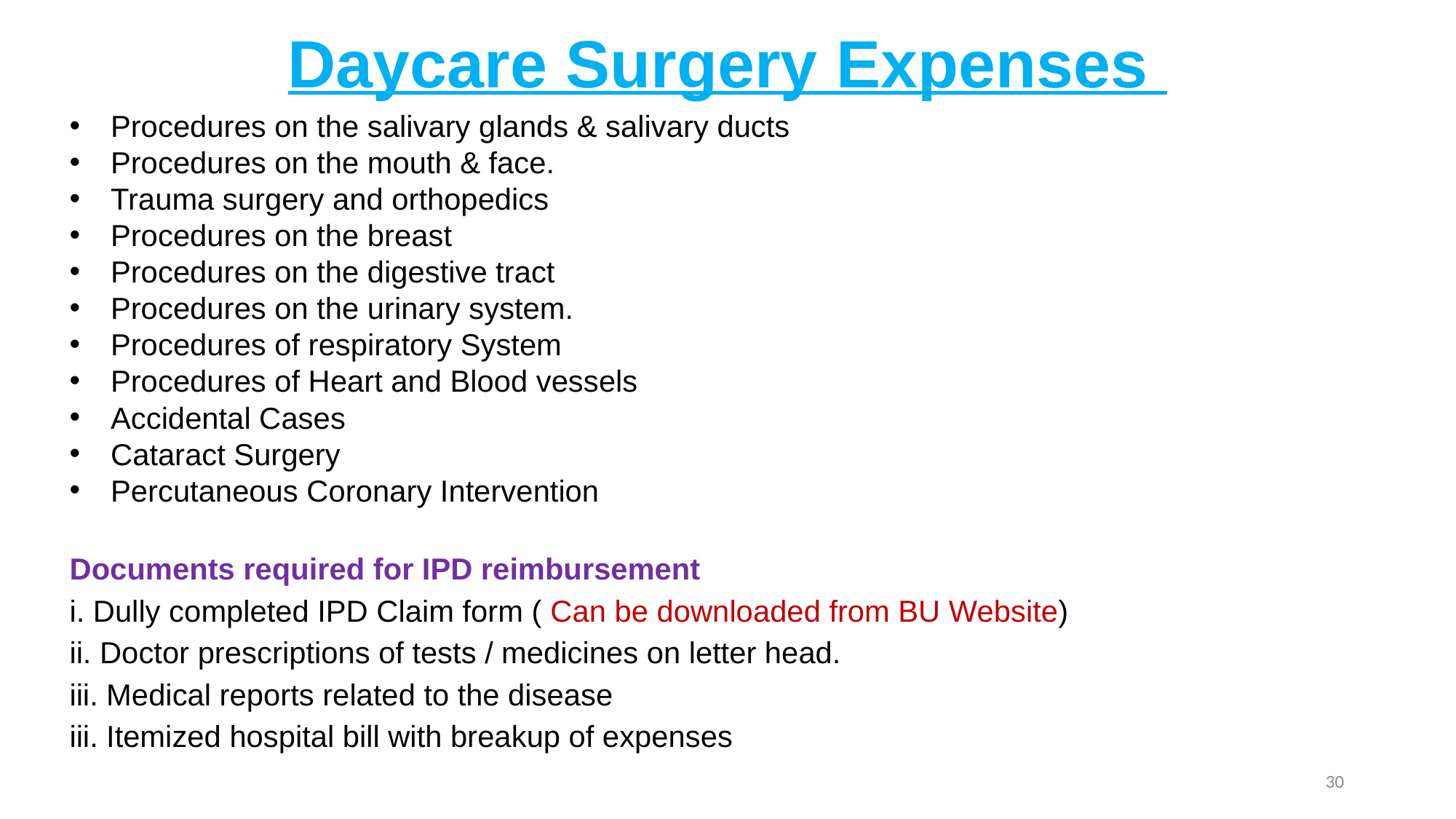

# Daycare Surgery Expenses
Procedures on the salivary glands & salivary ducts
Procedures on the mouth & face.
Trauma surgery and orthopedics
Procedures on the breast
Procedures on the digestive tract
Procedures on the urinary system.
Procedures of respiratory System
Procedures of Heart and Blood vessels
Accidental Cases
Cataract Surgery
Percutaneous Coronary Intervention

Documents required for IPD reimbursement
i. Dully completed IPD Claim form ( Can be downloaded from BU Website)
ii. Doctor prescriptions of tests / medicines on letter head.
iii. Medical reports related to the disease
iii. Itemized hospital bill with breakup of expenses
30